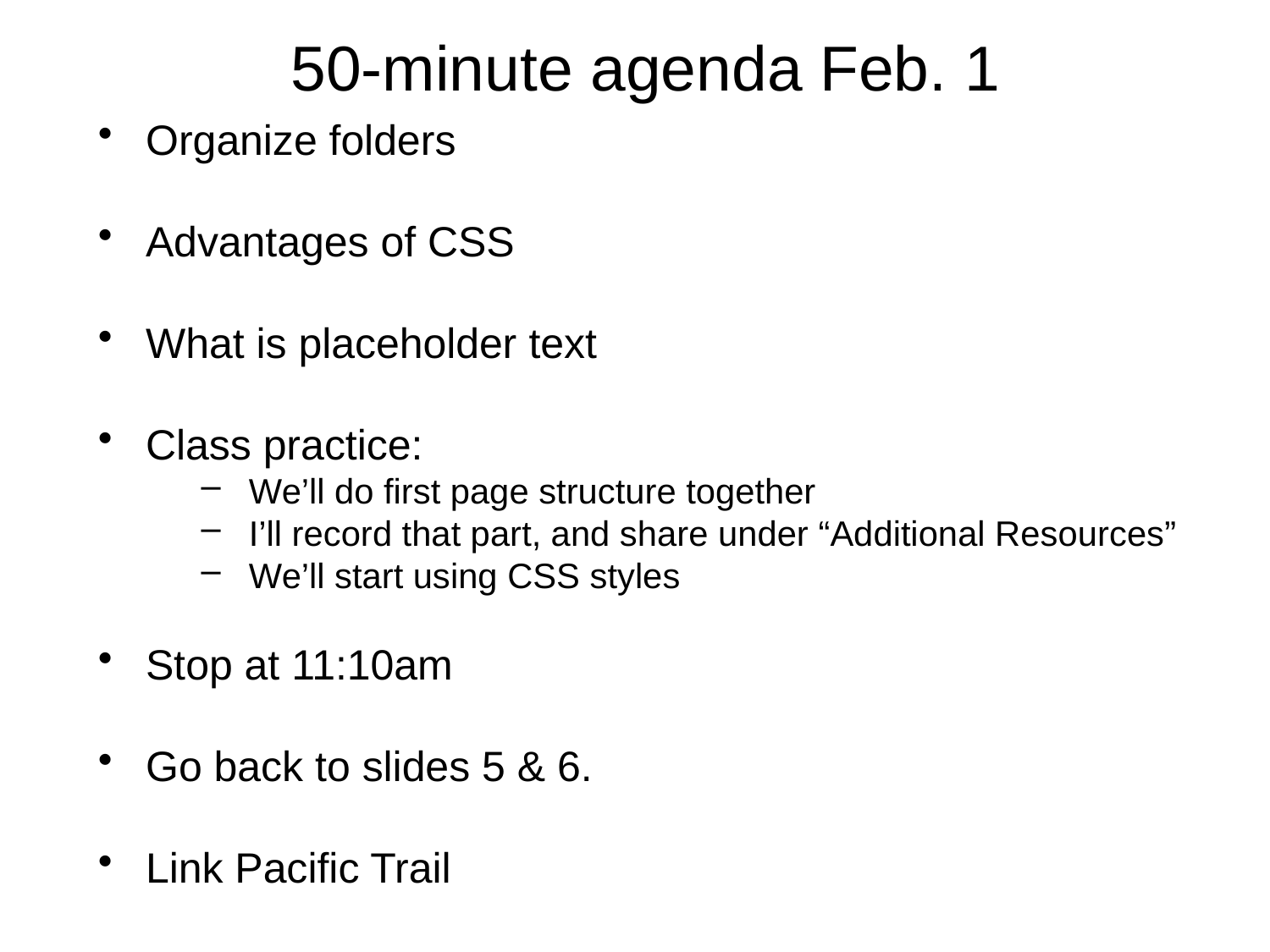

# 50-minute agenda Feb. 1
Organize folders
Advantages of CSS
What is placeholder text
Class practice:
We’ll do first page structure together
I’ll record that part, and share under “Additional Resources”
We’ll start using CSS styles
Stop at 11:10am
Go back to slides 5 & 6.
Link Pacific Trail